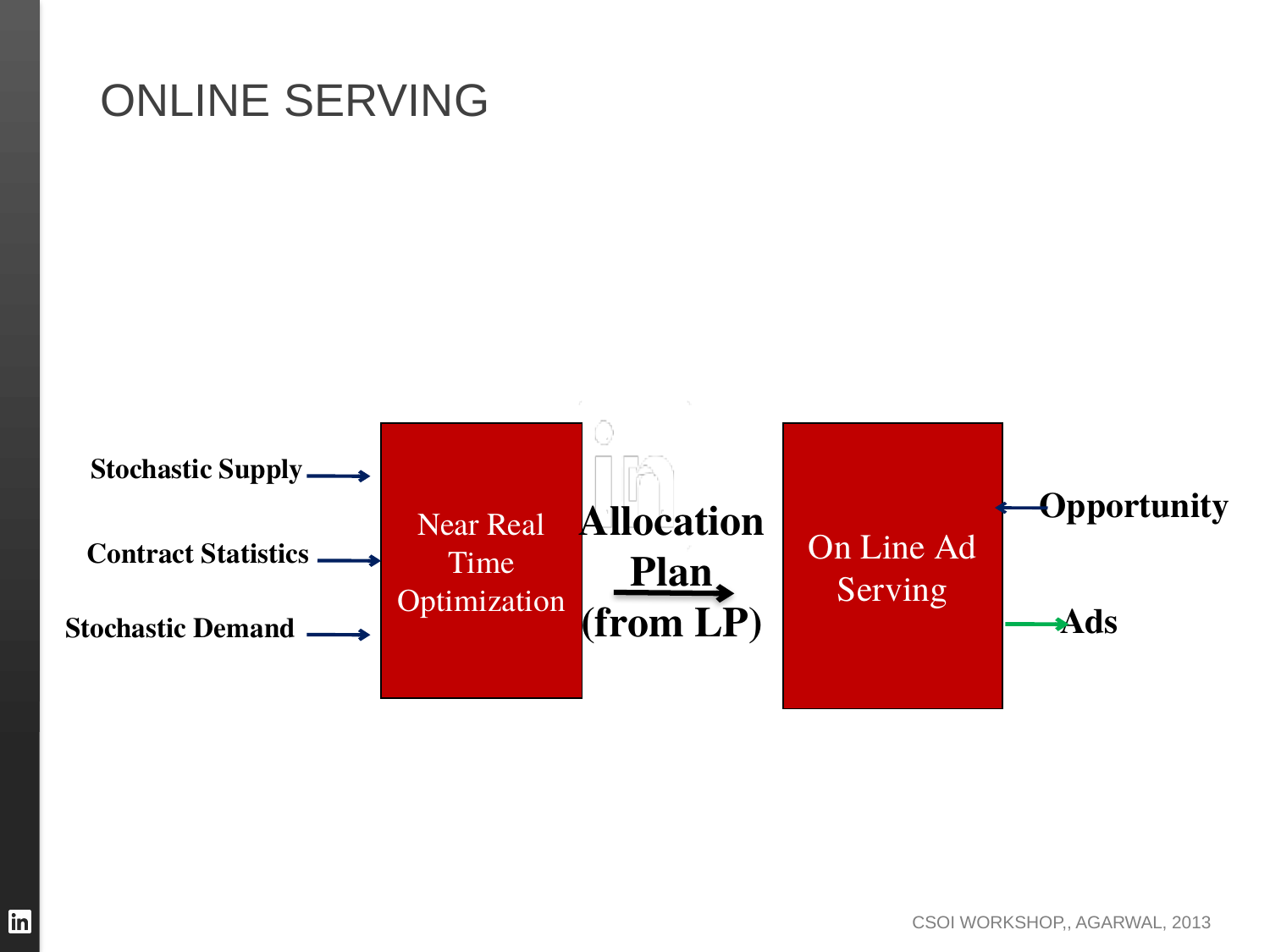

# ONLINE SERVING

Near Real Time Optimization
On Line Ad Serving
Stochastic Supply
Opportunity
Allocation Plan
(from LP)
Contract Statistics
Ads
Stochastic Demand